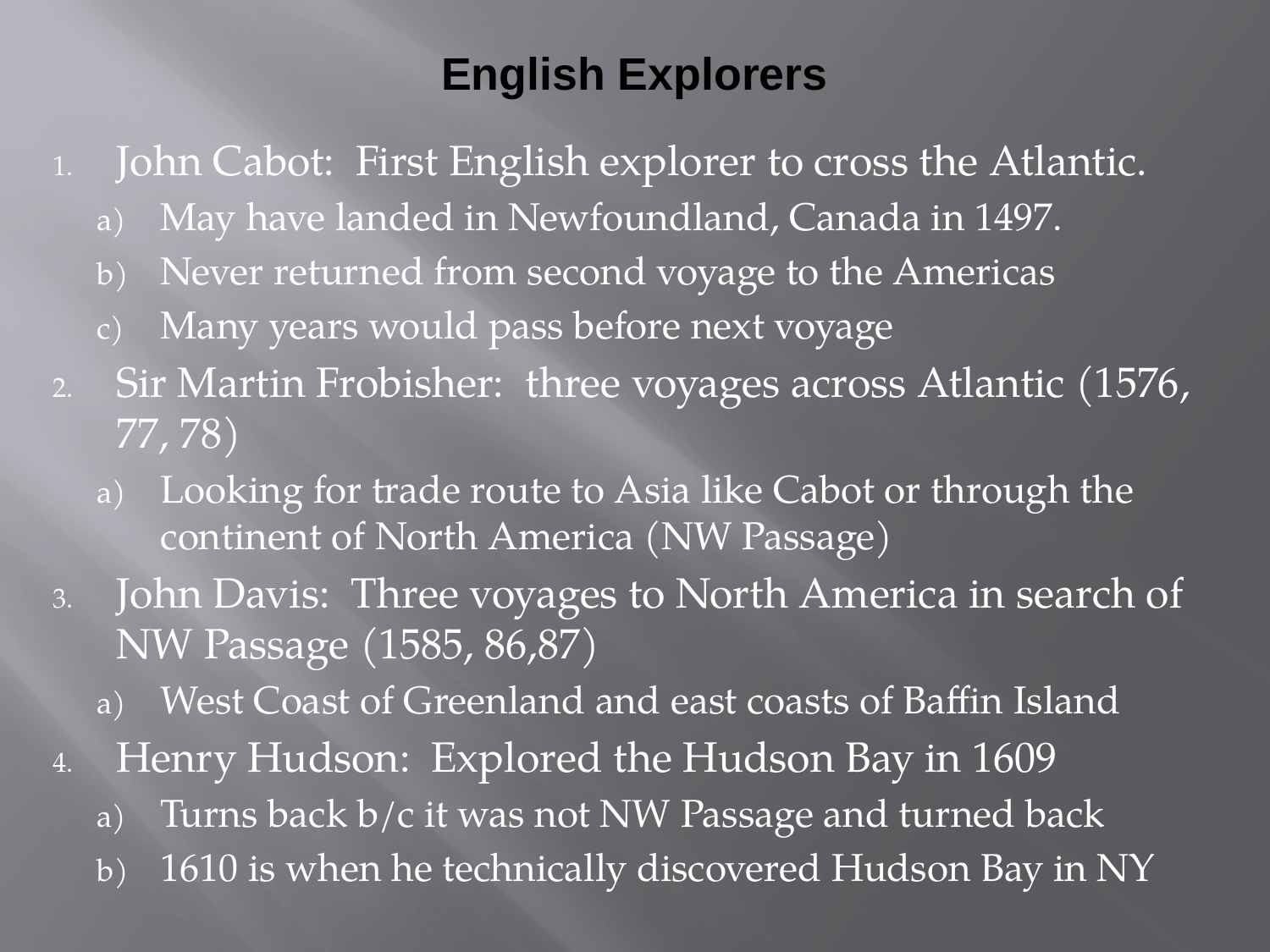

# English Explorers
John Cabot:  First English explorer to cross the Atlantic.
May have landed in Newfoundland, Canada in 1497.
Never returned from second voyage to the Americas
Many years would pass before next voyage
Sir Martin Frobisher:  three voyages across Atlantic (1576, 77, 78)
Looking for trade route to Asia like Cabot or through the continent of North America (NW Passage)
John Davis:  Three voyages to North America in search of NW Passage (1585, 86,87)
West Coast of Greenland and east coasts of Baffin Island
Henry Hudson:  Explored the Hudson Bay in 1609
Turns back b/c it was not NW Passage and turned back
1610 is when he technically discovered Hudson Bay in NY